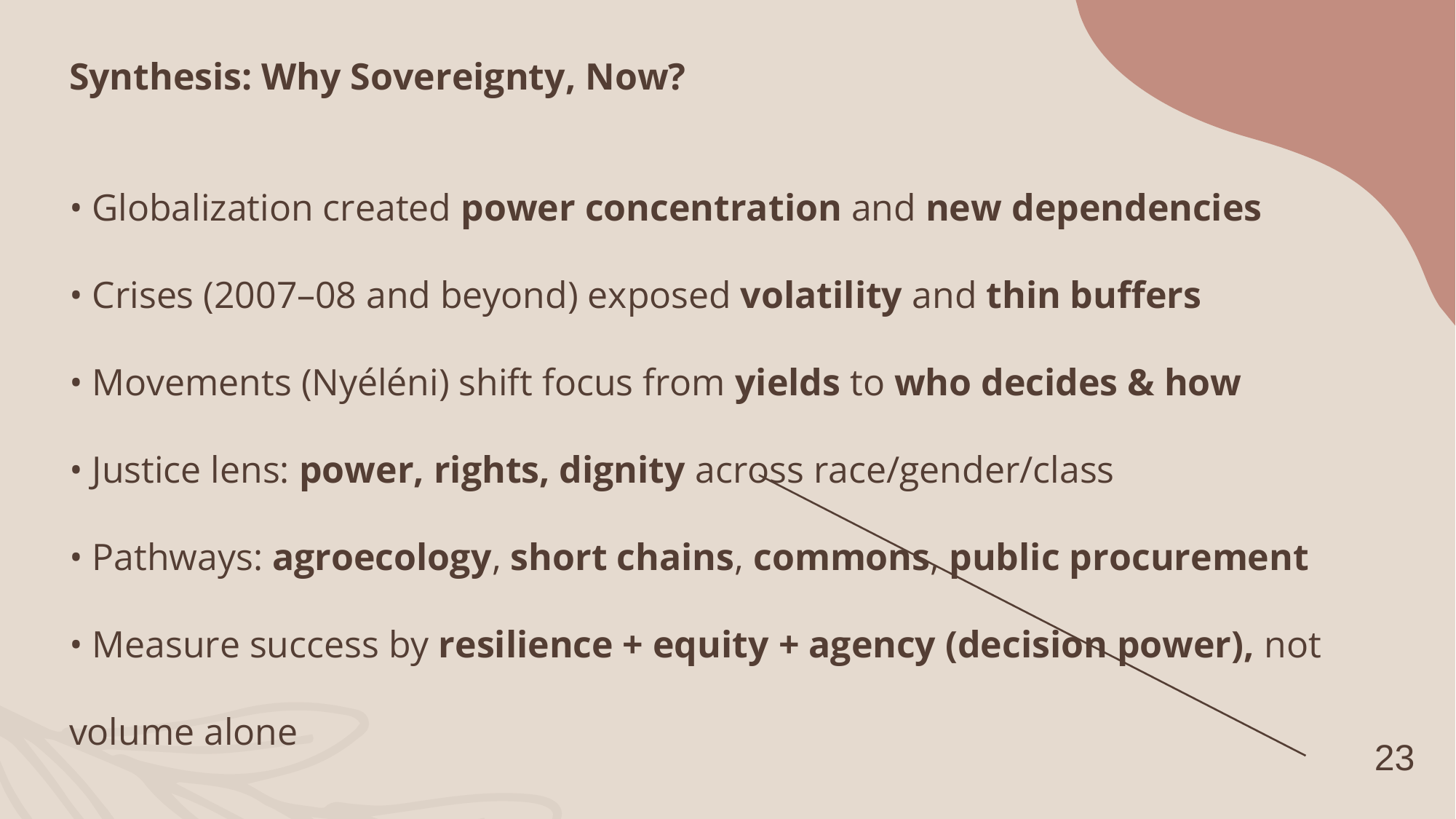

Synthesis: Why Sovereignty, Now?

• Globalization created power concentration and new dependencies
• Crises (2007–08 and beyond) exposed volatility and thin buffers
• Movements (Nyéléni) shift focus from yields to who decides & how
• Justice lens: power, rights, dignity across race/gender/class
• Pathways: agroecology, short chains, commons, public procurement
• Measure success by resilience + equity + agency (decision power), not volume alone
23